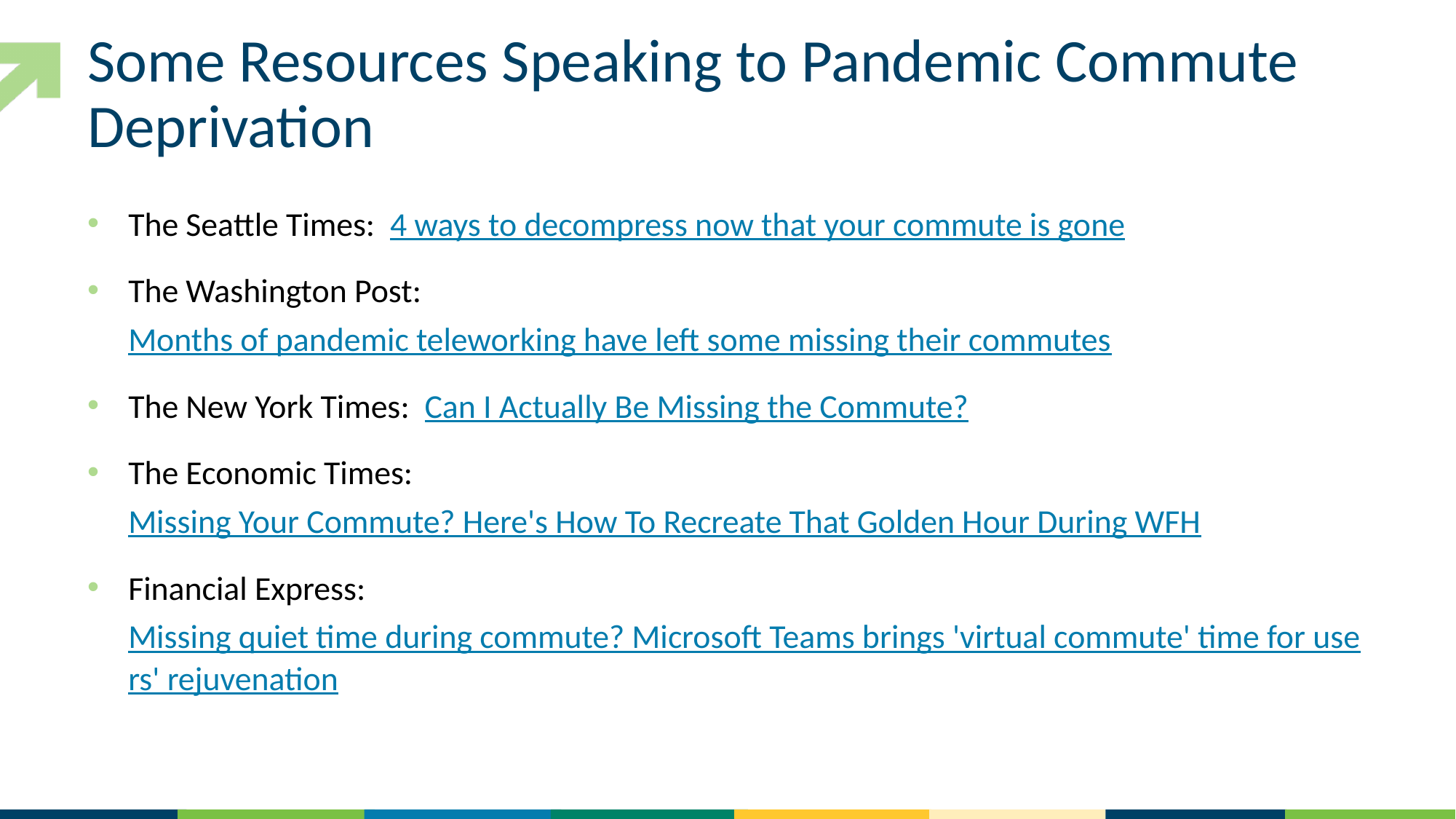

# Some Resources Speaking to Pandemic Commute Deprivation
The Seattle Times:  4 ways to decompress now that your commute is gone
The Washington Post:  Months of pandemic teleworking have left some missing their commutes
The New York Times:  Can I Actually Be Missing the Commute?
The Economic Times:  Missing Your Commute? Here's How To Recreate That Golden Hour During WFH
Financial Express:  Missing quiet time during commute? Microsoft Teams brings 'virtual commute' time for users' rejuvenation